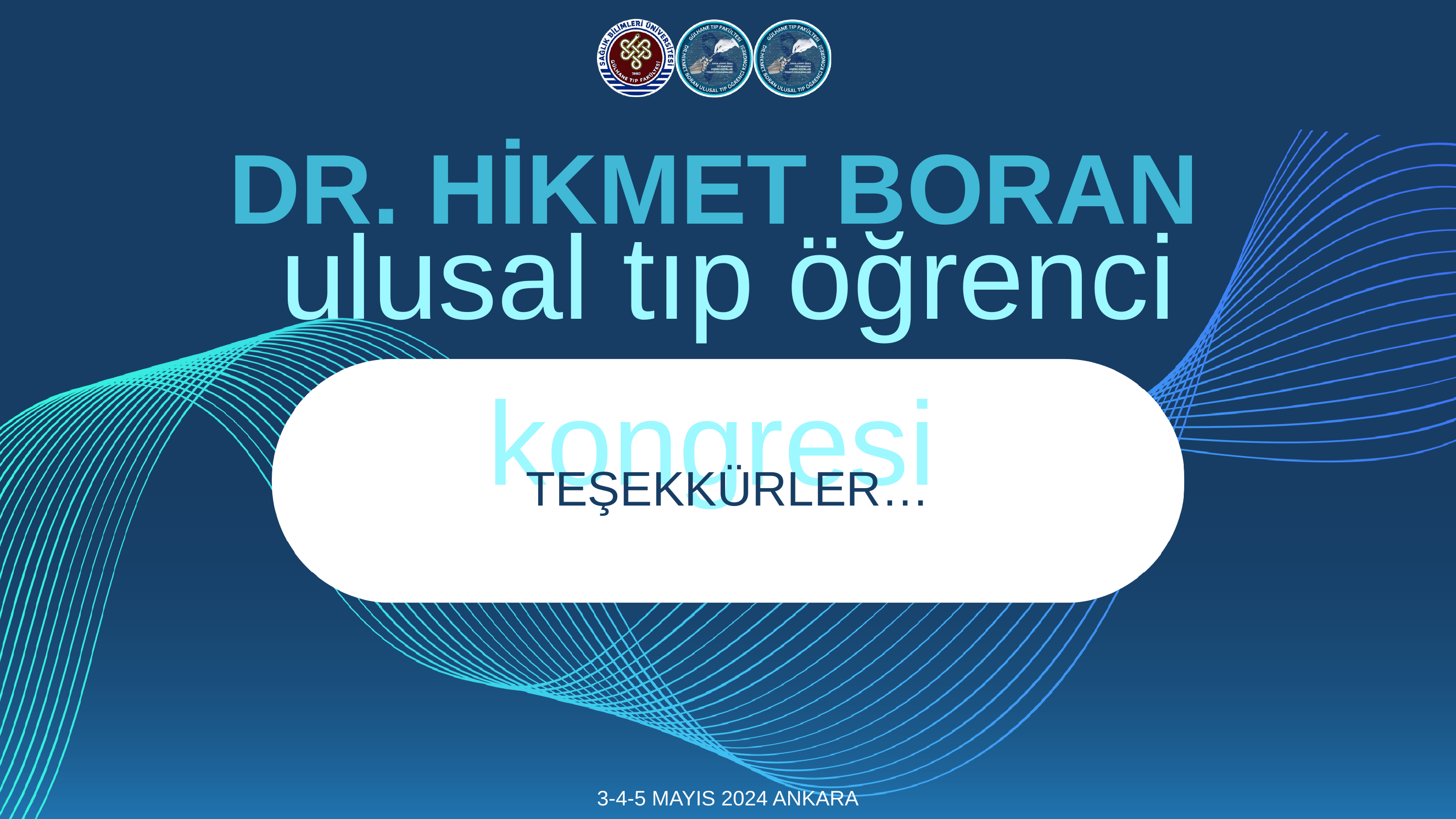

DR. HİKMET BORAN
ulusal tıp öğrenci kongresi
TEŞEKKÜRLER…

3-4-5 MAYIS 2024 ANKARA